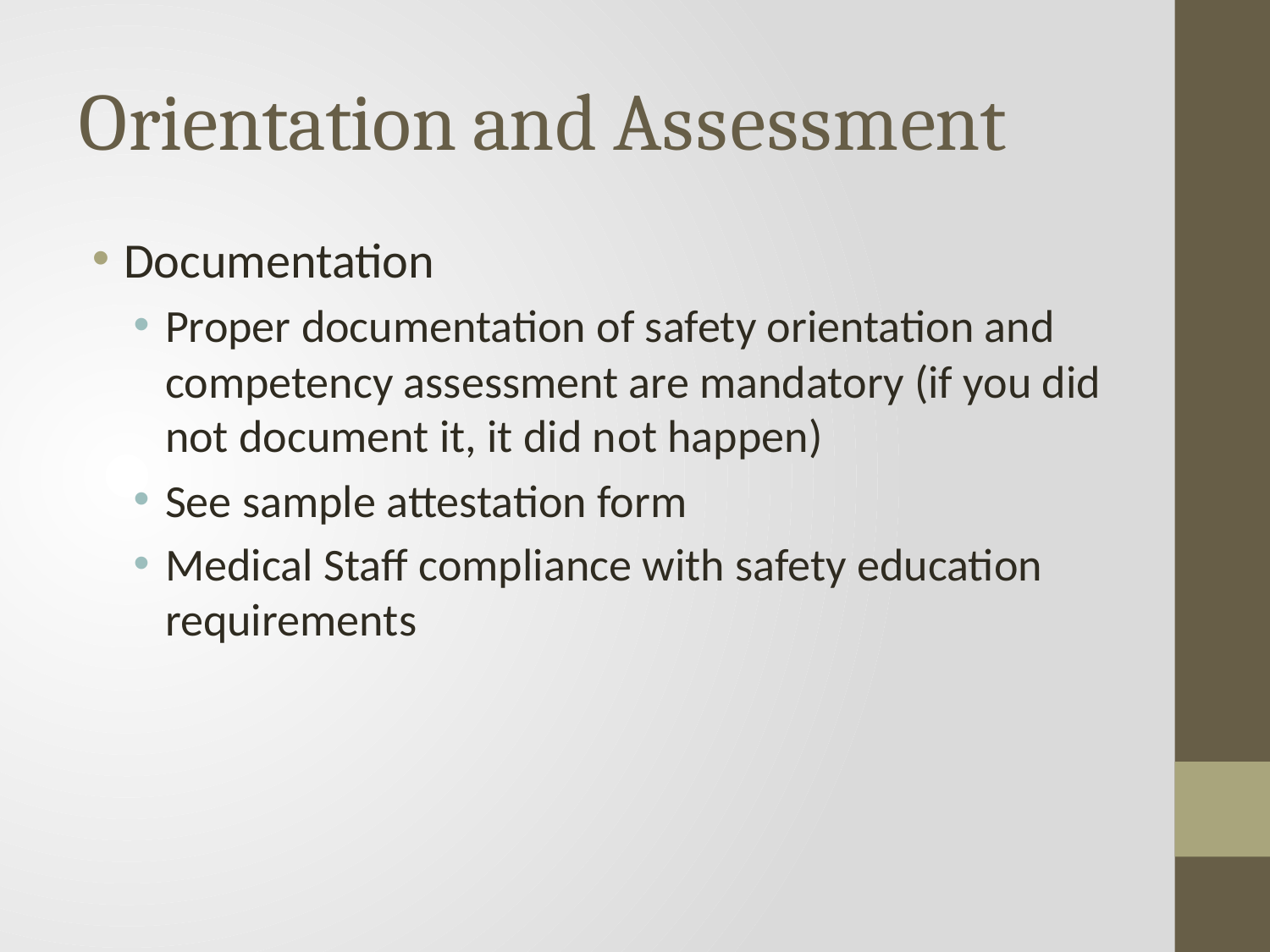

# Orientation and Assessment
Documentation
Proper documentation of safety orientation and competency assessment are mandatory (if you did not document it, it did not happen)
See sample attestation form
Medical Staff compliance with safety education requirements